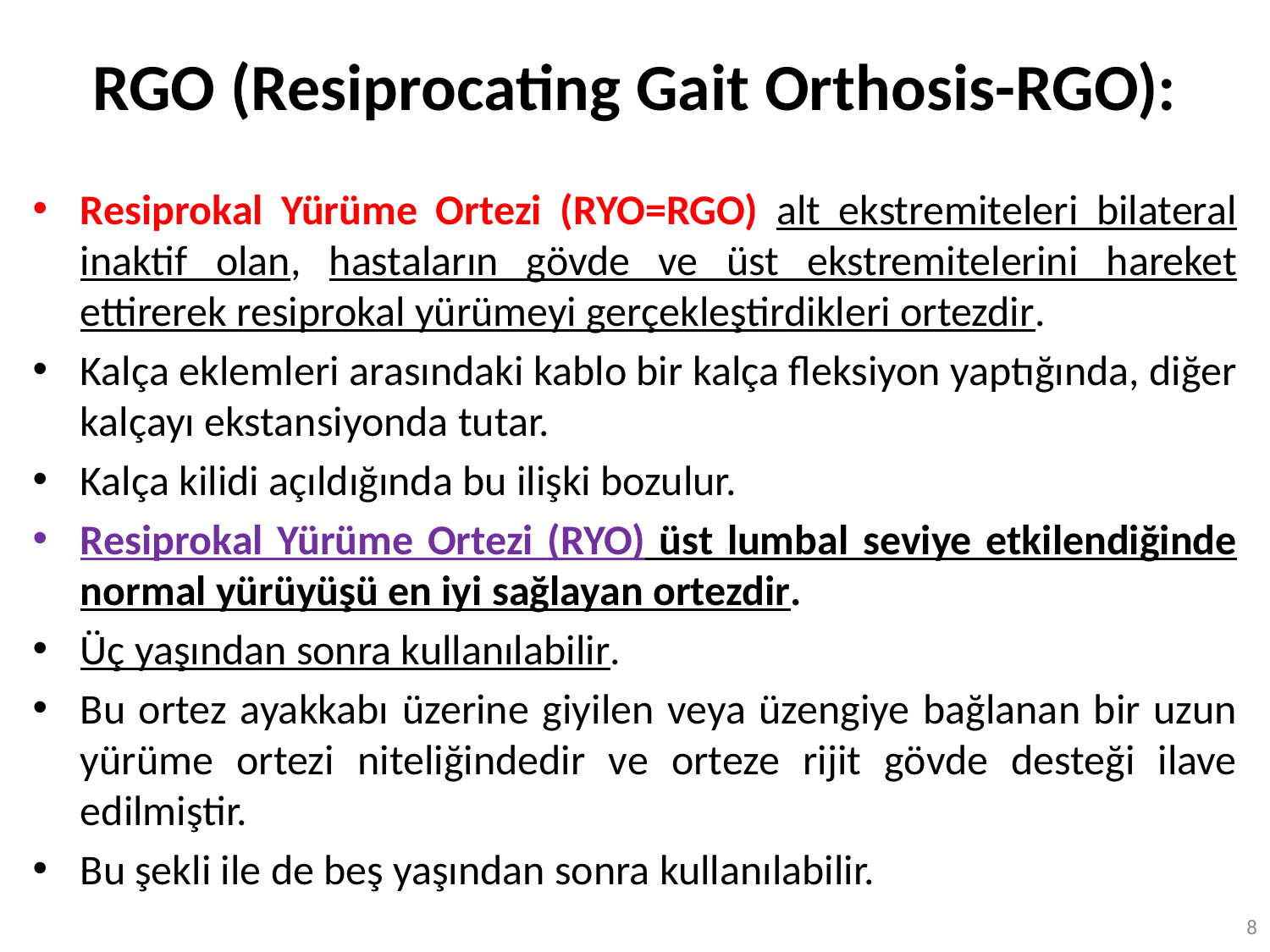

# RGO (Resiprocating Gait Orthosis-RGO):
Resiprokal Yürüme Ortezi (RYO=RGO) alt ekstremiteleri bilateral inaktif olan, hastaların gövde ve üst ekstremitelerini hareket ettirerek resiprokal yürümeyi gerçekleştirdikleri ortezdir.
Kalça eklemleri arasındaki kablo bir kalça fleksiyon yaptığında, diğer kalçayı ekstansiyonda tutar.
Kalça kilidi açıldığında bu ilişki bozulur.
Resiprokal Yürüme Ortezi (RYO) üst lumbal seviye etkilendiğinde normal yürüyüşü en iyi sağlayan ortezdir.
Üç yaşından sonra kullanılabilir.
Bu ortez ayakkabı üzerine giyilen veya üzengiye bağlanan bir uzun yürüme ortezi niteliğindedir ve orteze rijit gövde desteği ilave edilmiştir.
Bu şekli ile de beş yaşından sonra kullanılabilir.

8